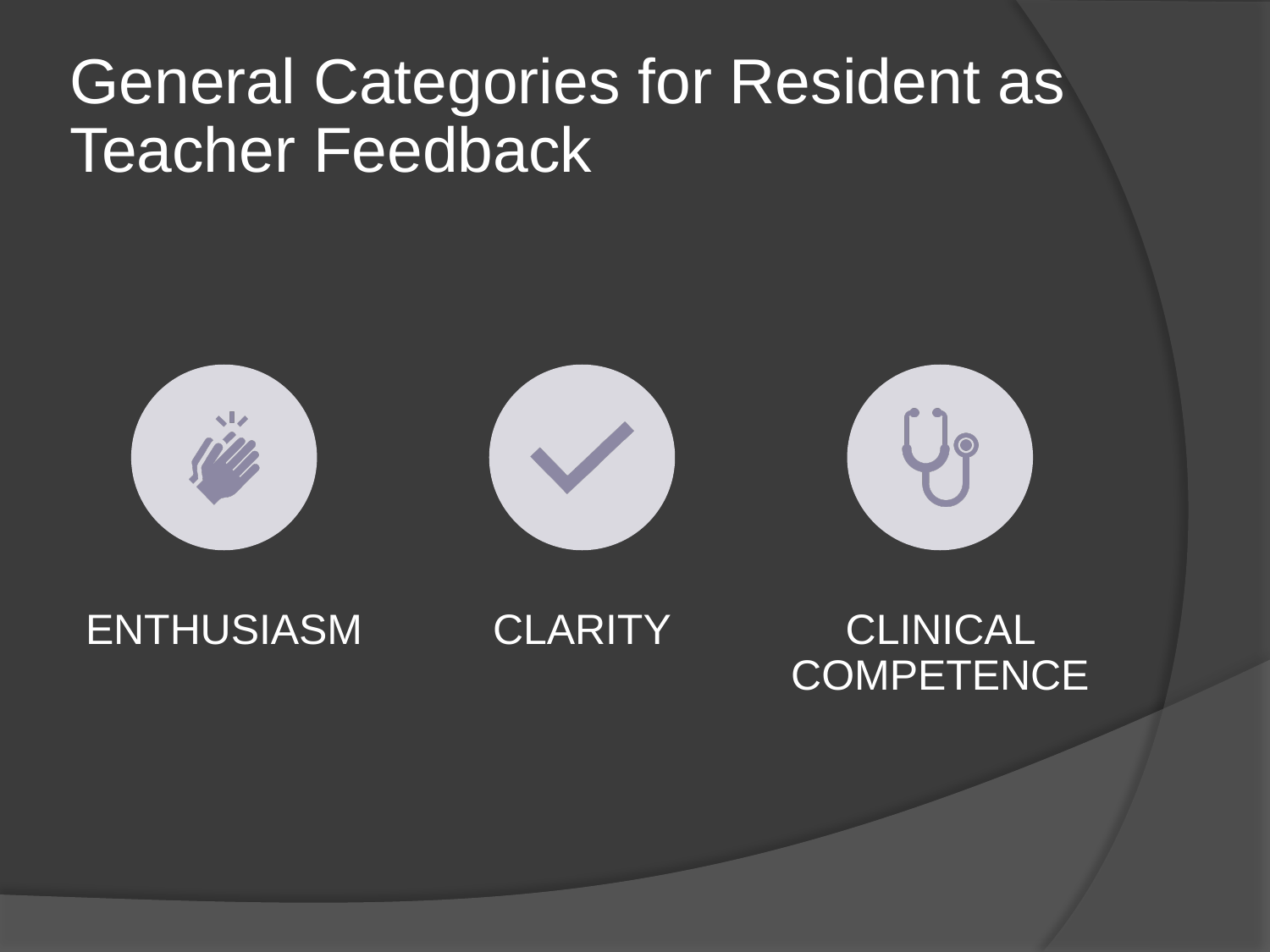

# General Categories for Resident as Teacher Feedback
Enthusiasm
Clarity
Clinical competence